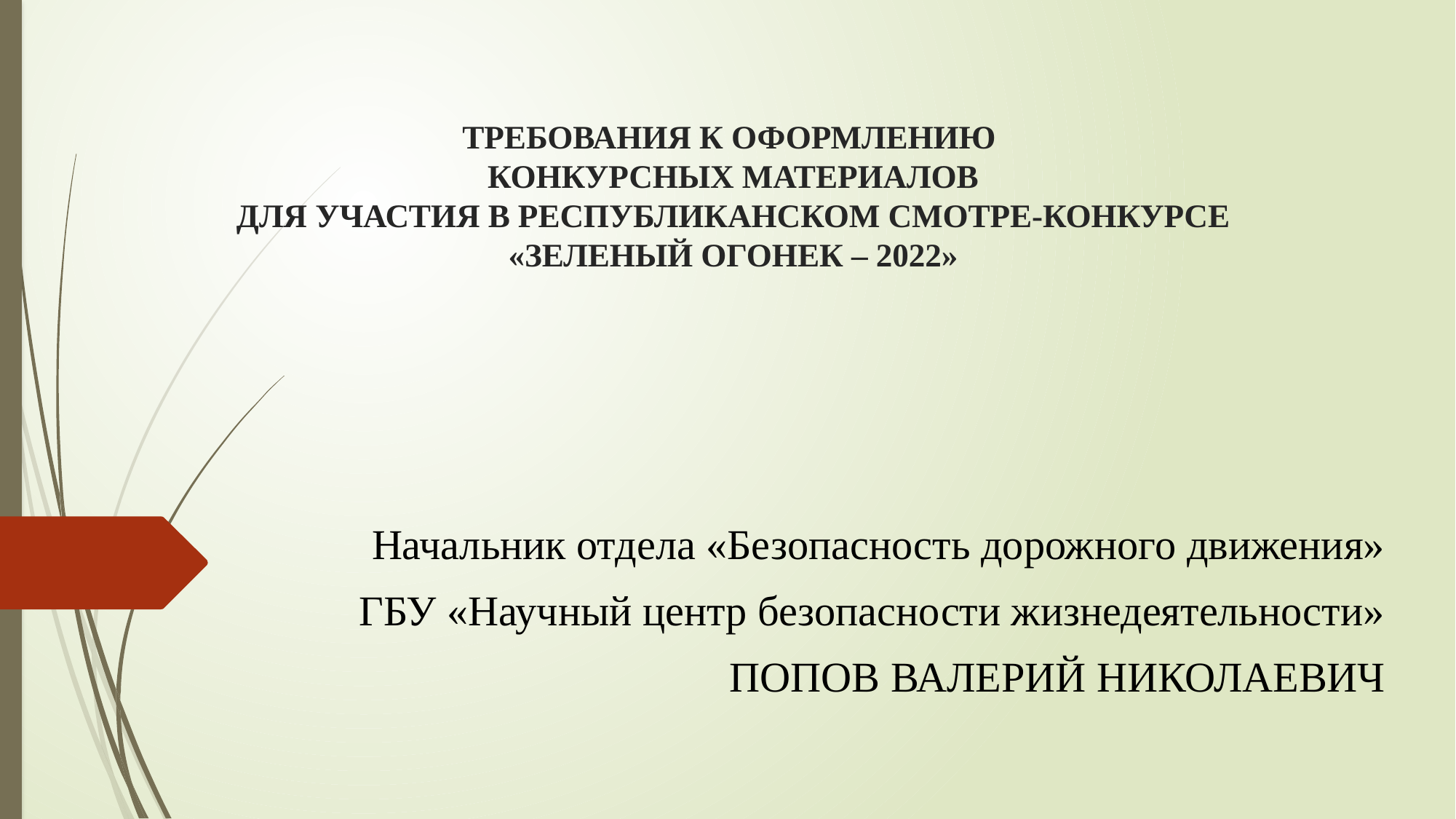

# ТРЕБОВАНИЯ К ОФОРМЛЕНИЮ КОНКУРСНЫХ МАТЕРИАЛОВ ДЛЯ УЧАСТИЯ В РЕСПУБЛИКАНСКОМ СМОТРЕ-КОНКУРСЕ «ЗЕЛЕНЫЙ ОГОНЕК – 2022»
Начальник отдела «Безопасность дорожного движения»
ГБУ «Научный центр безопасности жизнедеятельности»
ПОПОВ ВАЛЕРИЙ НИКОЛАЕВИЧ